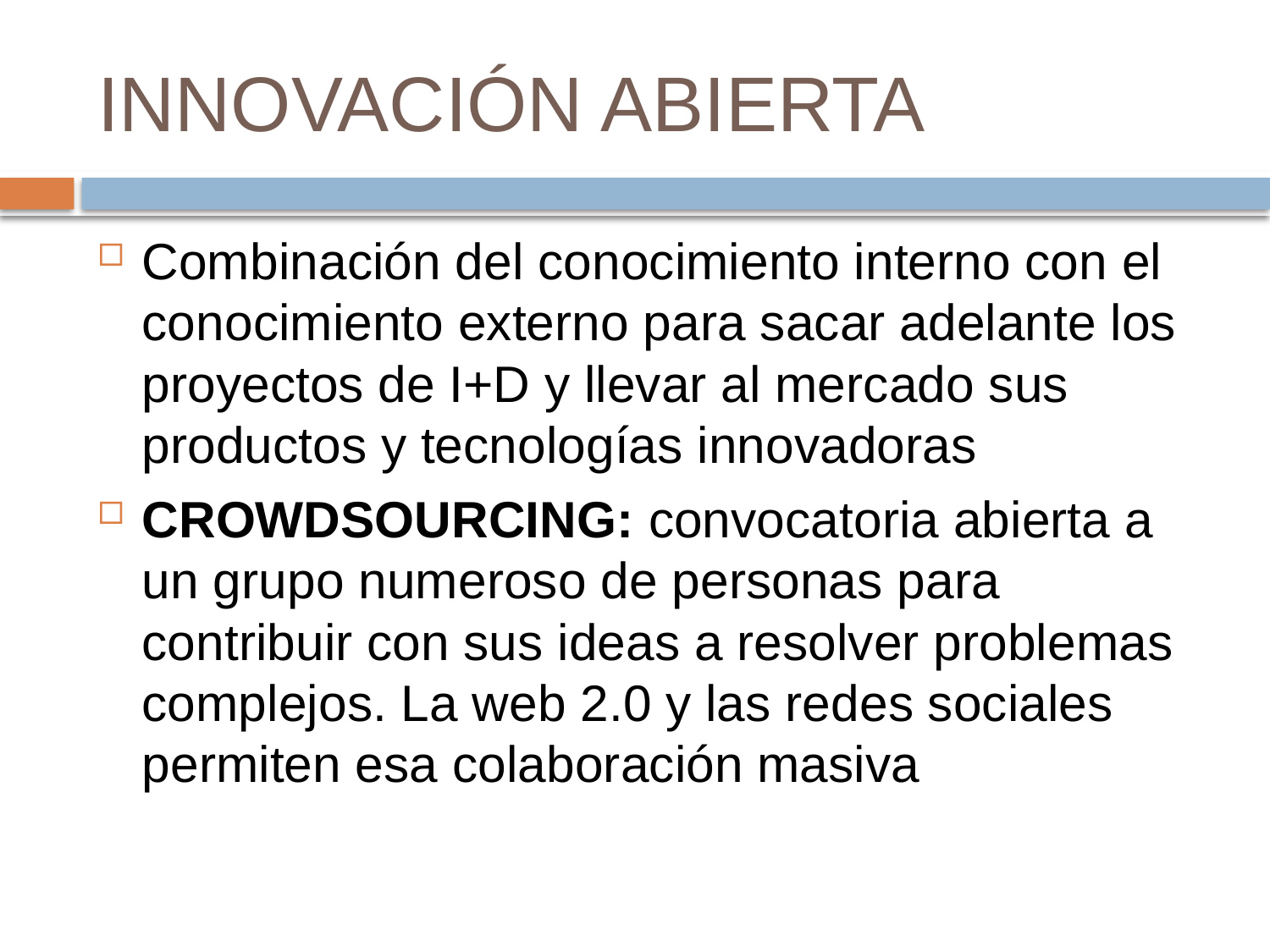

# INNOVACIÓN ABIERTA
Combinación del conocimiento interno con el conocimiento externo para sacar adelante los proyectos de I+D y llevar al mercado sus productos y tecnologías innovadoras
CROWDSOURCING: convocatoria abierta a un grupo numeroso de personas para contribuir con sus ideas a resolver problemas complejos. La web 2.0 y las redes sociales permiten esa colaboración masiva